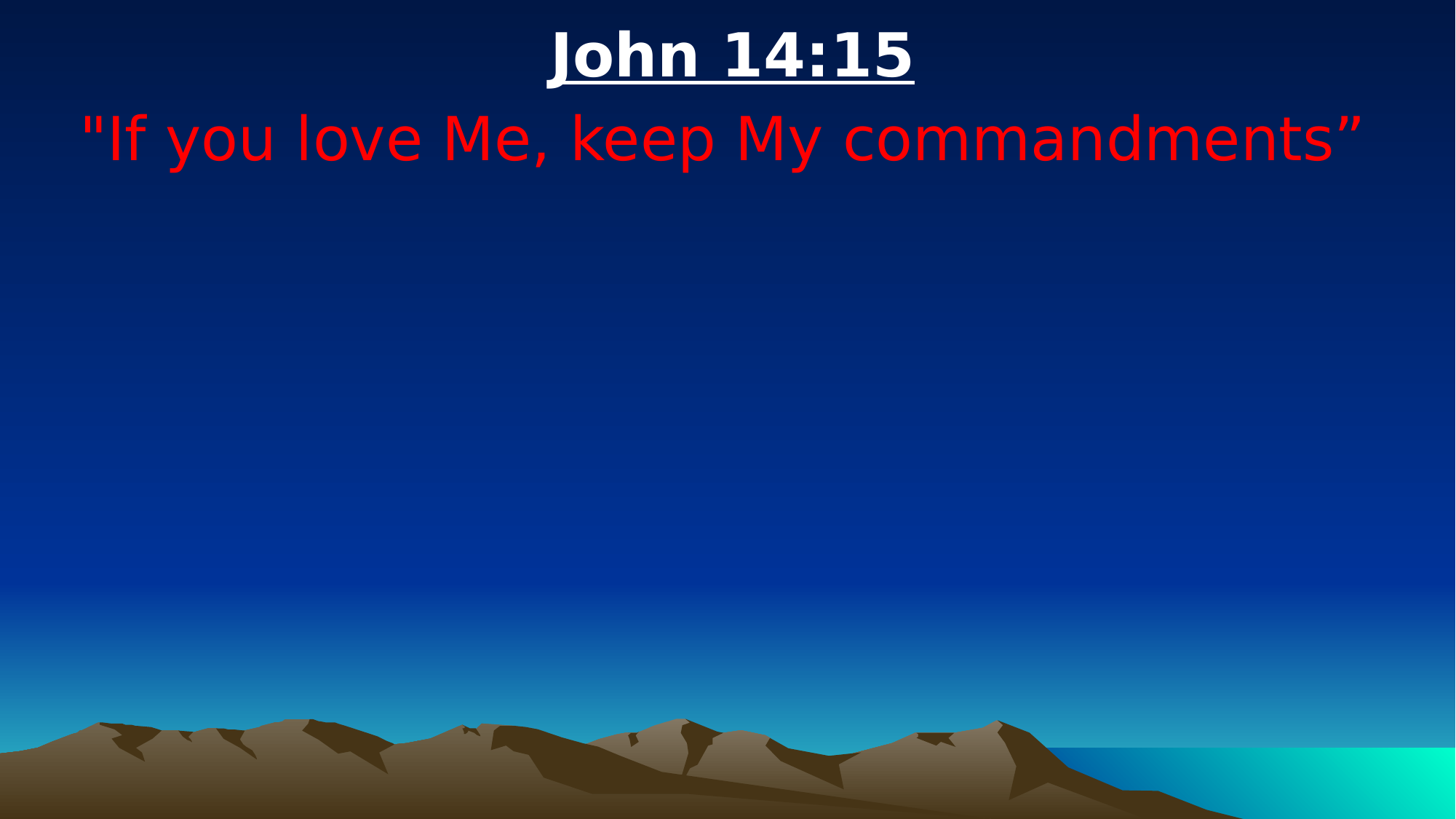

John 14:15
"If you love Me, keep My commandments”